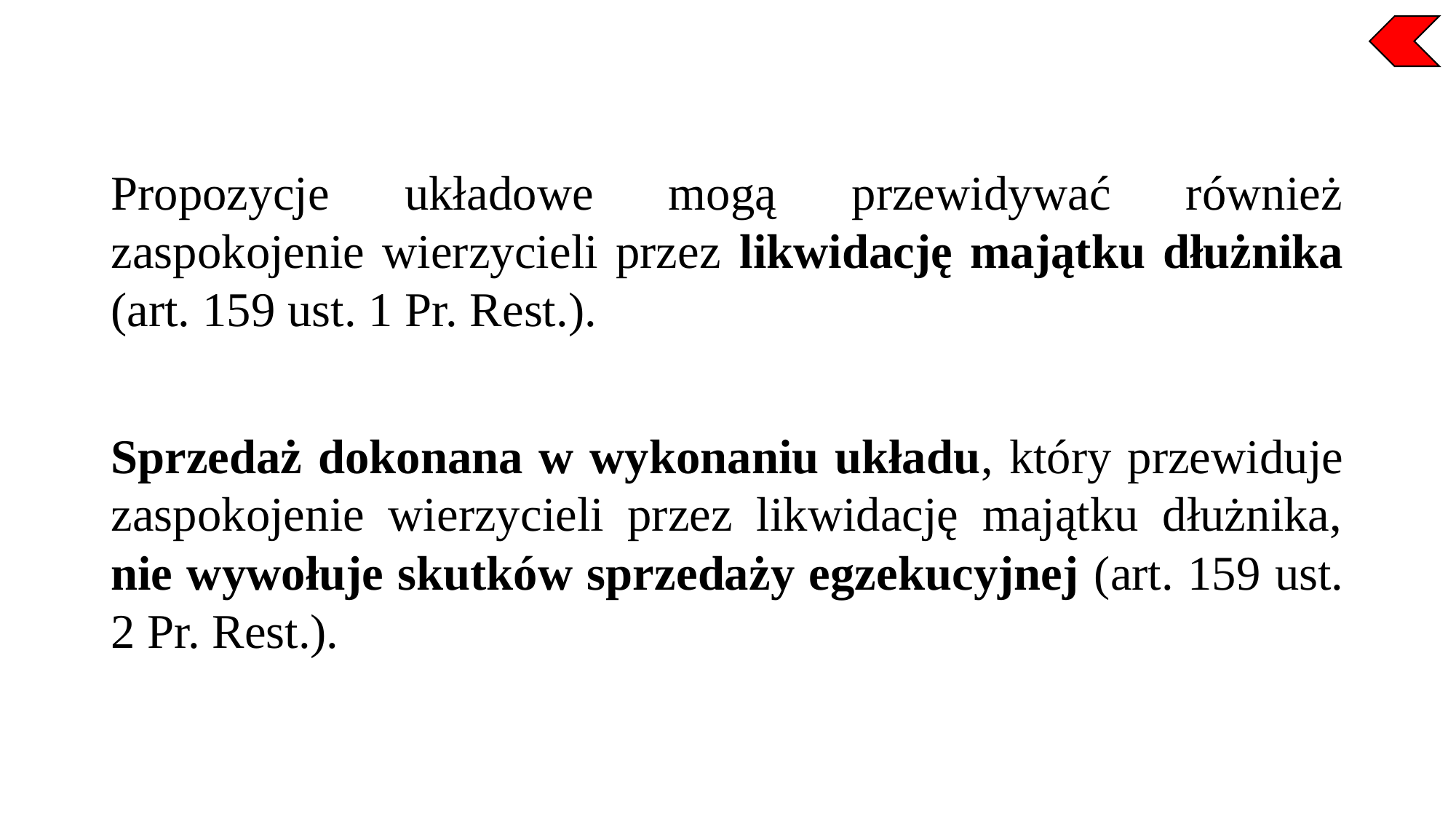

Propozycje układowe mogą przewidywać również zaspokojenie wierzycieli przez likwidację majątku dłużnika (art. 159 ust. 1 Pr. Rest.).

Sprzedaż dokonana w wykonaniu układu, który przewiduje zaspokojenie wierzycieli przez likwidację majątku dłużnika, nie wywołuje skutków sprzedaży egzekucyjnej (art. 159 ust. 2 Pr. Rest.).